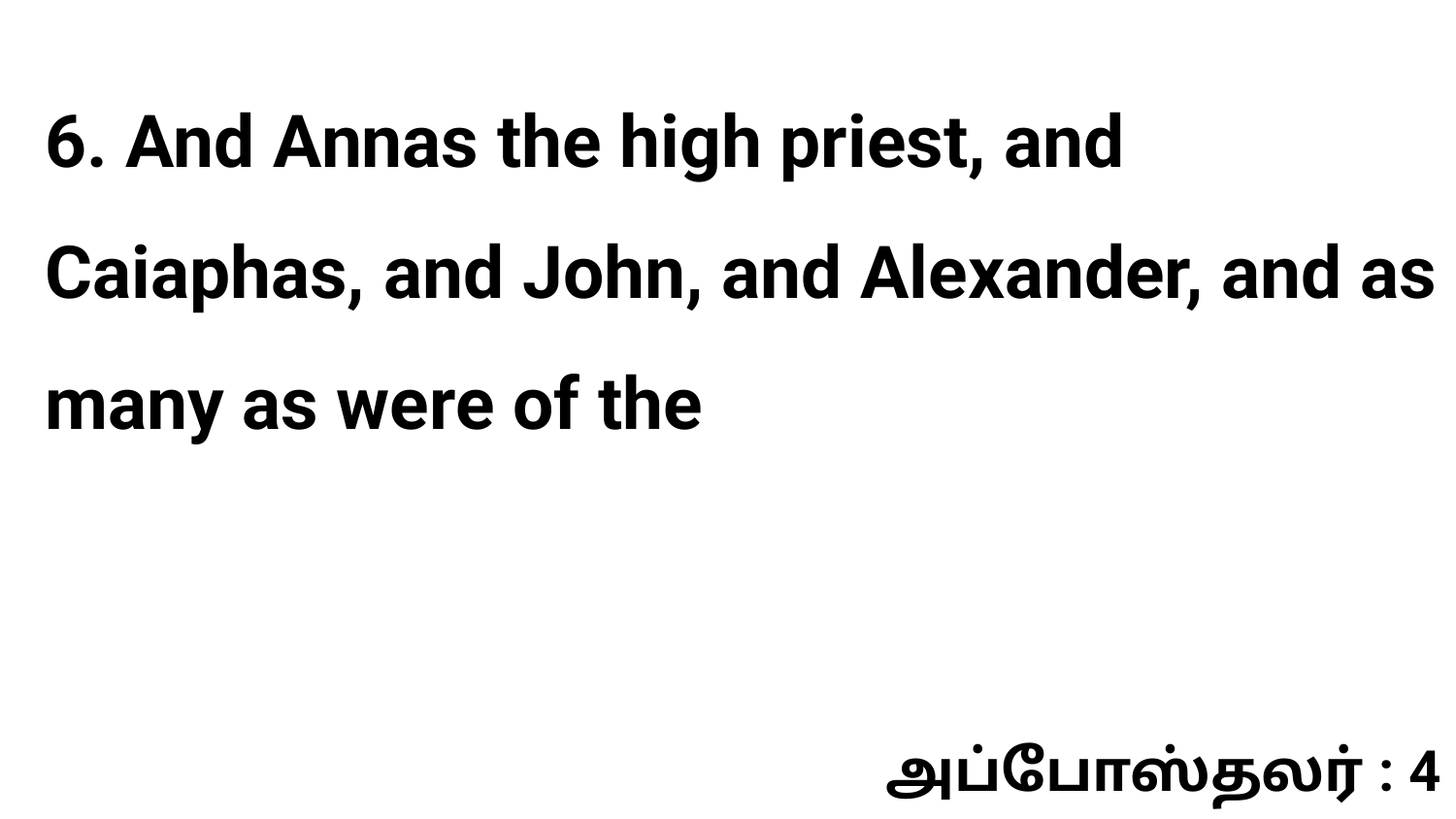

6. And Annas the high priest, and Caiaphas, and John, and Alexander, and as many as were of the
அப்போஸ்தலர் : 4